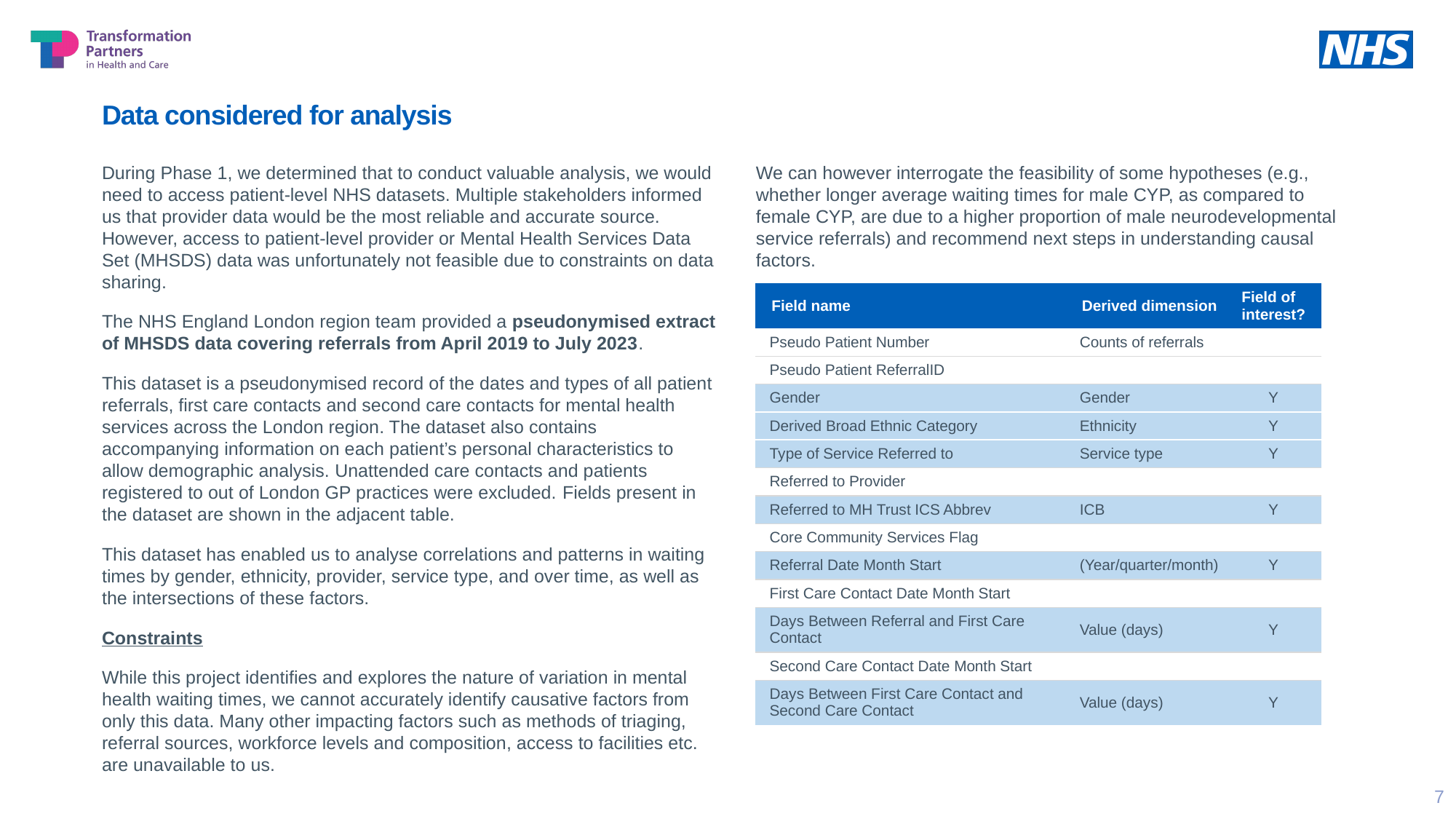

Data considered for analysis
During Phase 1, we determined that to conduct valuable analysis, we would need to access patient-level NHS datasets. Multiple stakeholders informed us that provider data would be the most reliable and accurate source. However, access to patient-level provider or Mental Health Services Data Set (MHSDS) data was unfortunately not feasible due to constraints on data sharing.
The NHS England London region team provided a pseudonymised extract of MHSDS data covering referrals from April 2019 to July 2023.
This dataset is a pseudonymised record of the dates and types of all patient referrals, first care contacts and second care contacts for mental health services across the London region. The dataset also contains accompanying information on each patient’s personal characteristics to allow demographic analysis. Unattended care contacts and patients registered to out of London GP practices were excluded.​ Fields present in the dataset are shown in the adjacent table.
This dataset has enabled us to analyse correlations and patterns in waiting times by gender, ethnicity, provider, service type, and over time, as well as the intersections of these factors.
Constraints
While this project identifies and explores the nature of variation in mental health waiting times, we cannot accurately identify causative factors from only this data. Many other impacting factors such as methods of triaging, referral sources, workforce levels and composition, access to facilities etc. are unavailable to us.
We can however interrogate the feasibility of some hypotheses (e.g., whether longer average waiting times for male CYP, as compared to female CYP, are due to a higher proportion of male neurodevelopmental service referrals) and recommend next steps in understanding causal factors.
| Field name | Derived dimension | Field of interest? |
| --- | --- | --- |
| Pseudo Patient Number | Counts of referrals |  |
| Pseudo Patient ReferralID |  |  |
| Gender | Gender | Y |
| Derived Broad Ethnic Category | Ethnicity | Y |
| Type of Service Referred to | Service type | Y |
| Referred to Provider |  |  |
| Referred to MH Trust ICS Abbrev | ICB | Y |
| Core Community Services Flag |  |  |
| Referral Date Month Start | (Year/quarter/month) | Y |
| First Care Contact Date Month Start |  |  |
| Days Between Referral and First Care Contact | Value (days) | Y |
| Second Care Contact Date Month Start |  |  |
| Days Between First Care Contact and Second Care Contact | Value (days) | Y |
7